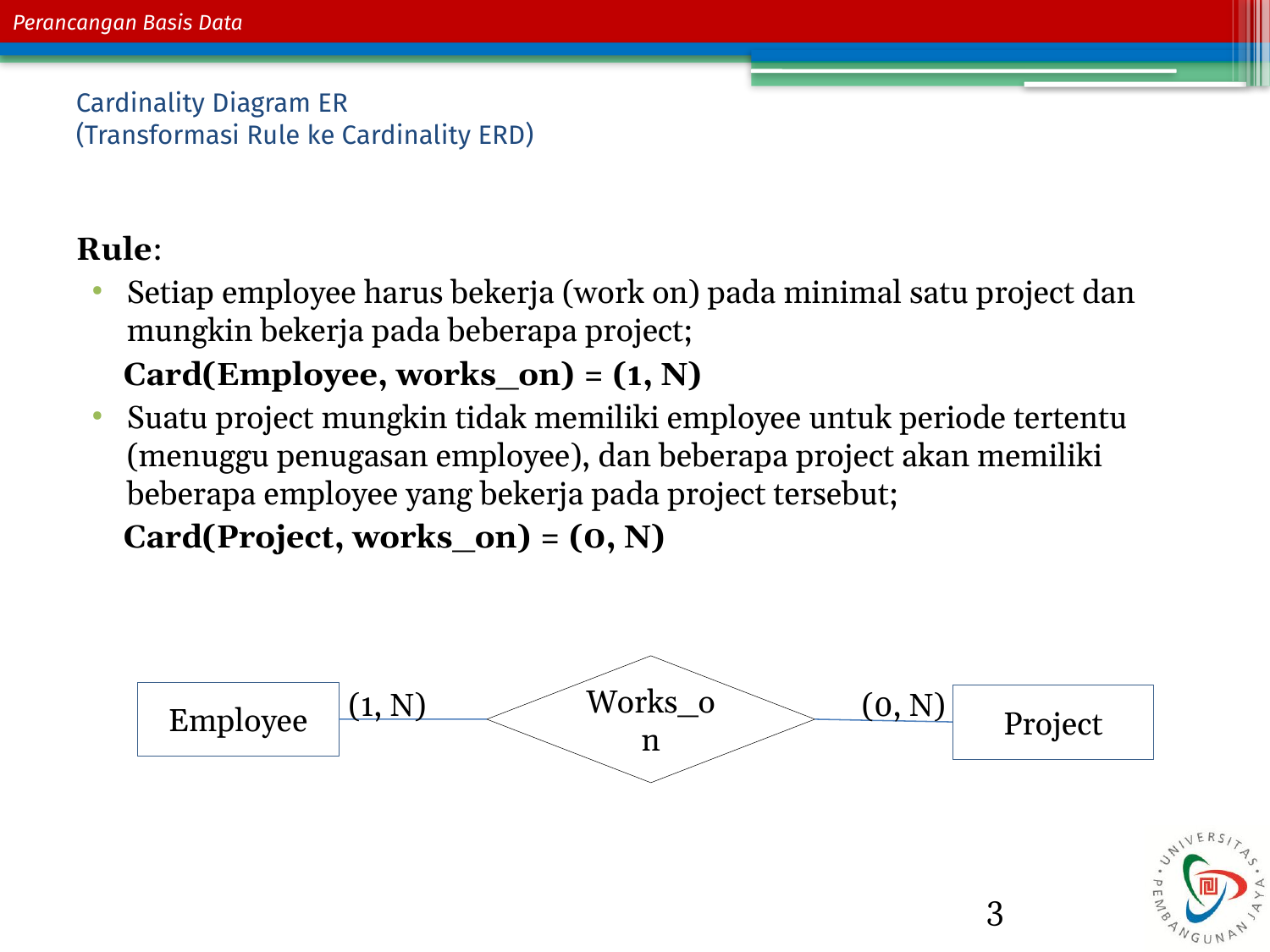

# Cardinality Diagram ER (Transformasi Rule ke Cardinality ERD)
Rule:
Setiap employee harus bekerja (work on) pada minimal satu project dan mungkin bekerja pada beberapa project;
Card(Employee, works_on) = (1, N)
Suatu project mungkin tidak memiliki employee untuk periode tertentu (menuggu penugasan employee), dan beberapa project akan memiliki beberapa employee yang bekerja pada project tersebut;
Card(Project, works_on) = (0, N)

Works_on
(1, N)
(0, N)
Employee
Project

3